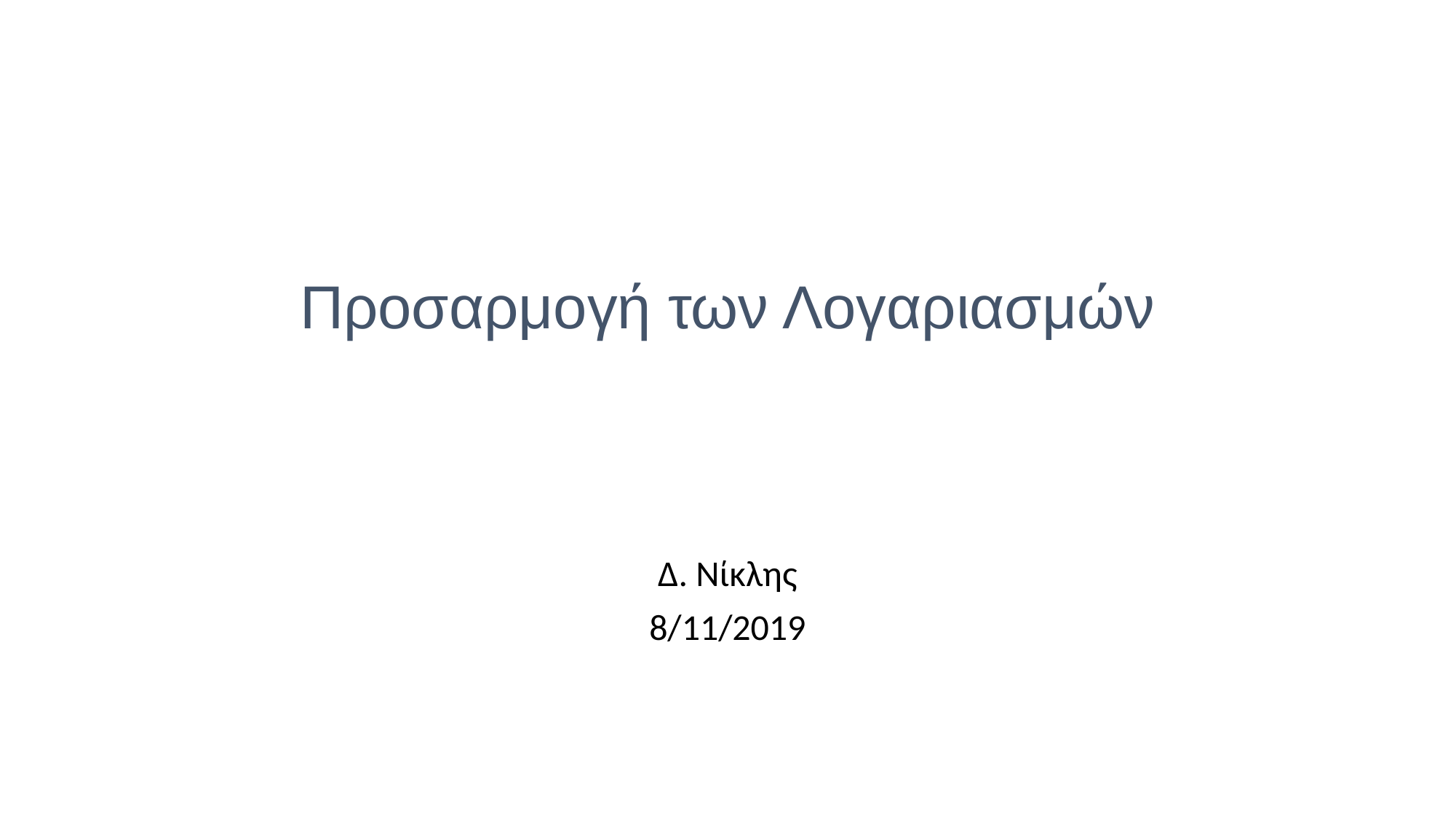

# Προσαρμογή των Λογαριασμών
Δ. Νίκλης
8/11/2019